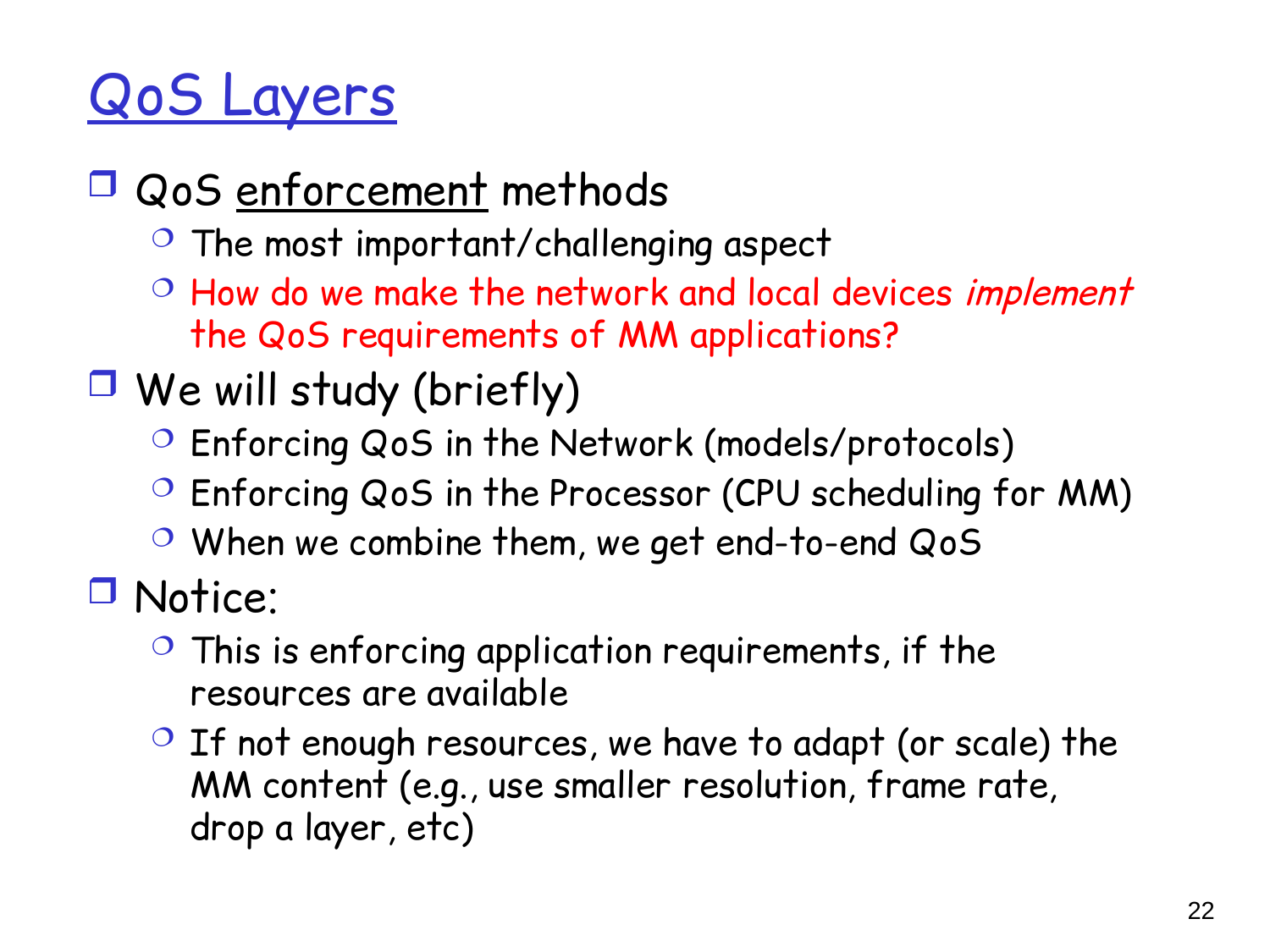

# QoS Layers
QoS enforcement methods
The most important/challenging aspect
How do we make the network and local devices implement the QoS requirements of MM applications?
We will study (briefly)
Enforcing QoS in the Network (models/protocols)
Enforcing QoS in the Processor (CPU scheduling for MM)
When we combine them, we get end-to-end QoS
Notice:
This is enforcing application requirements, if the resources are available
If not enough resources, we have to adapt (or scale) the MM content (e.g., use smaller resolution, frame rate, drop a layer, etc)
22